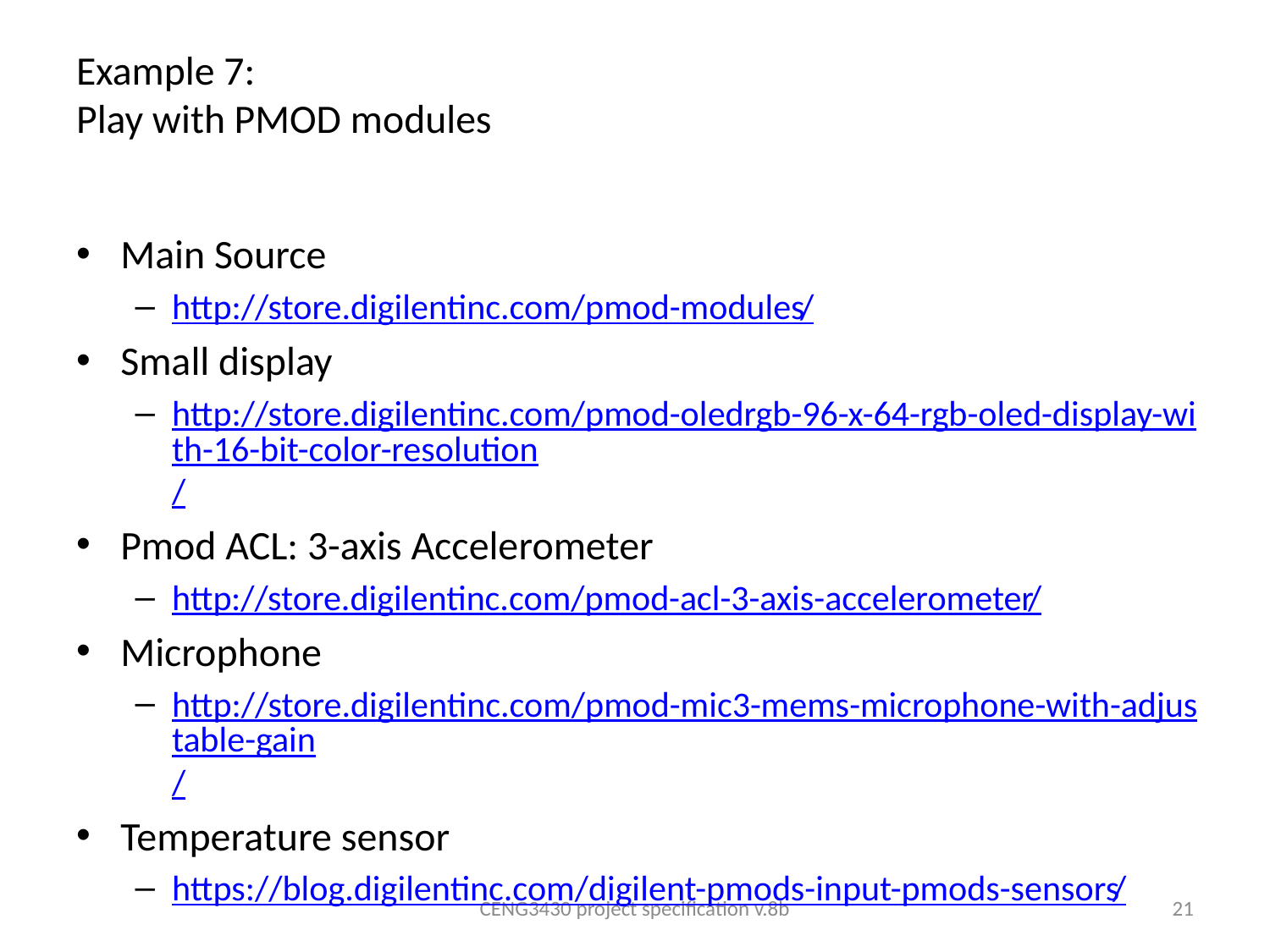

# Example 7: Play with PMOD modules
Main Source
http://store.digilentinc.com/pmod-modules/
Small display
http://store.digilentinc.com/pmod-oledrgb-96-x-64-rgb-oled-display-with-16-bit-color-resolution/
Pmod ACL: 3-axis Accelerometer
http://store.digilentinc.com/pmod-acl-3-axis-accelerometer/
Microphone
http://store.digilentinc.com/pmod-mic3-mems-microphone-with-adjustable-gain/
Temperature sensor
https://blog.digilentinc.com/digilent-pmods-input-pmods-sensors/

CENG3430 project specification v.8b
21